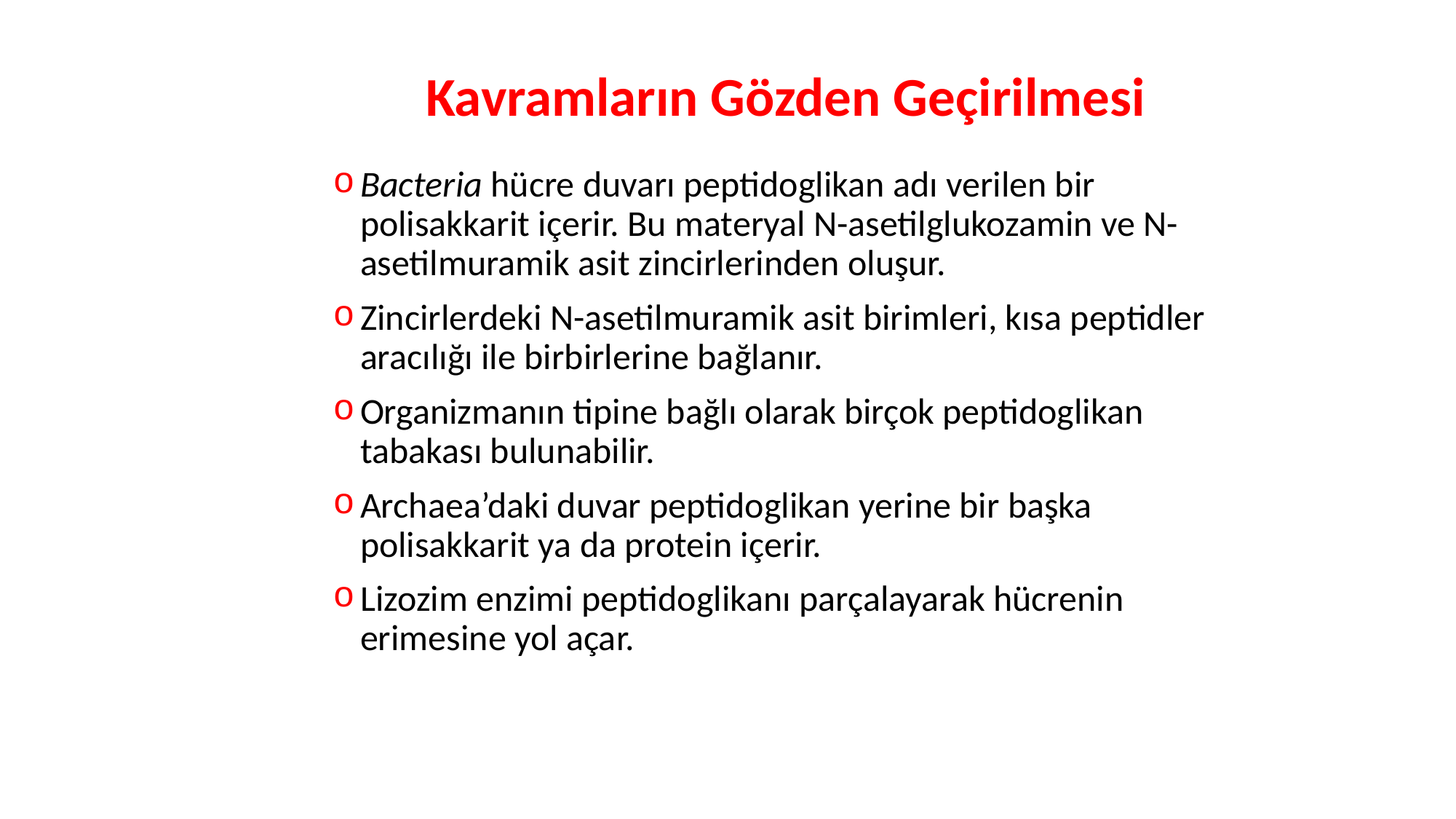

# Kavramların Gözden Geçirilmesi
Bacteria hücre duvarı peptidoglikan adı verilen bir polisakkarit içerir. Bu materyal N-asetilglukozamin ve N-asetilmuramik asit zincirlerinden oluşur.
Zincirlerdeki N-asetilmuramik asit birimleri, kısa peptidler aracılığı ile birbirlerine bağlanır.
Organizmanın tipine bağlı olarak birçok peptidoglikan tabakası bulunabilir.
Archaea’daki duvar peptidoglikan yerine bir başka polisakkarit ya da protein içerir.
Lizozim enzimi peptidoglikanı parçalayarak hücrenin erimesine yol açar.